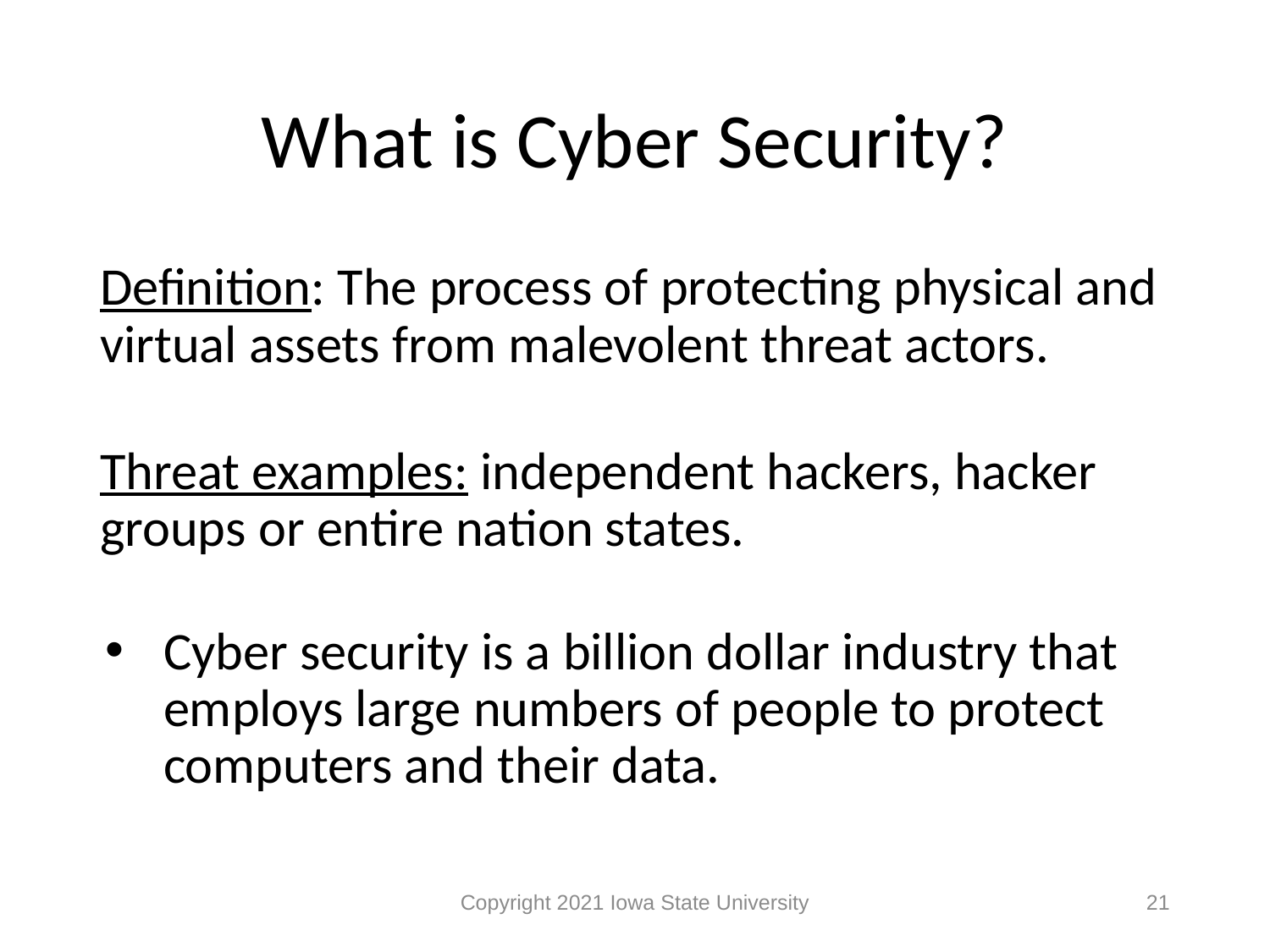

# What is Cyber Security?
Definition: The process of protecting physical and virtual assets from malevolent threat actors.

Threat examples: independent hackers, hacker groups or entire nation states.

Cyber security is a billion dollar industry that employs large numbers of people to protect computers and their data.

Copyright 2021 Iowa State University
21